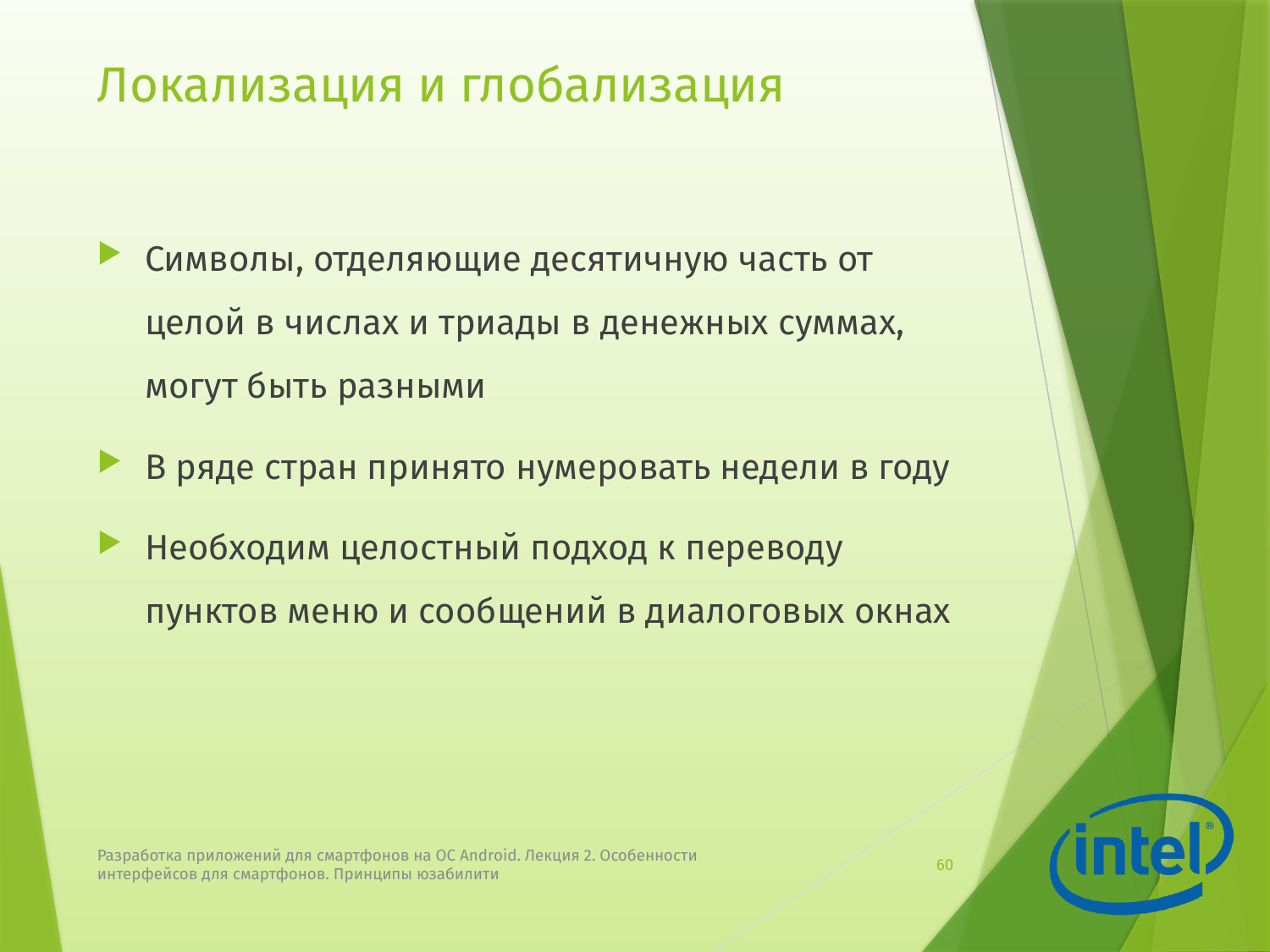

# Локализация и глобализация
Символы, отделяющие десятичную часть от целой в числах и триады в денежных суммах, могут быть разными
В ряде стран принято нумеровать недели в году
Необходим целостный подход к переводу пунктов меню и сообщений в диалоговых окнах
Разработка приложений для смартфонов на ОС Android. Лекция 2. Особенности интерфейсов для смартфонов. Принципы юзабилити
60